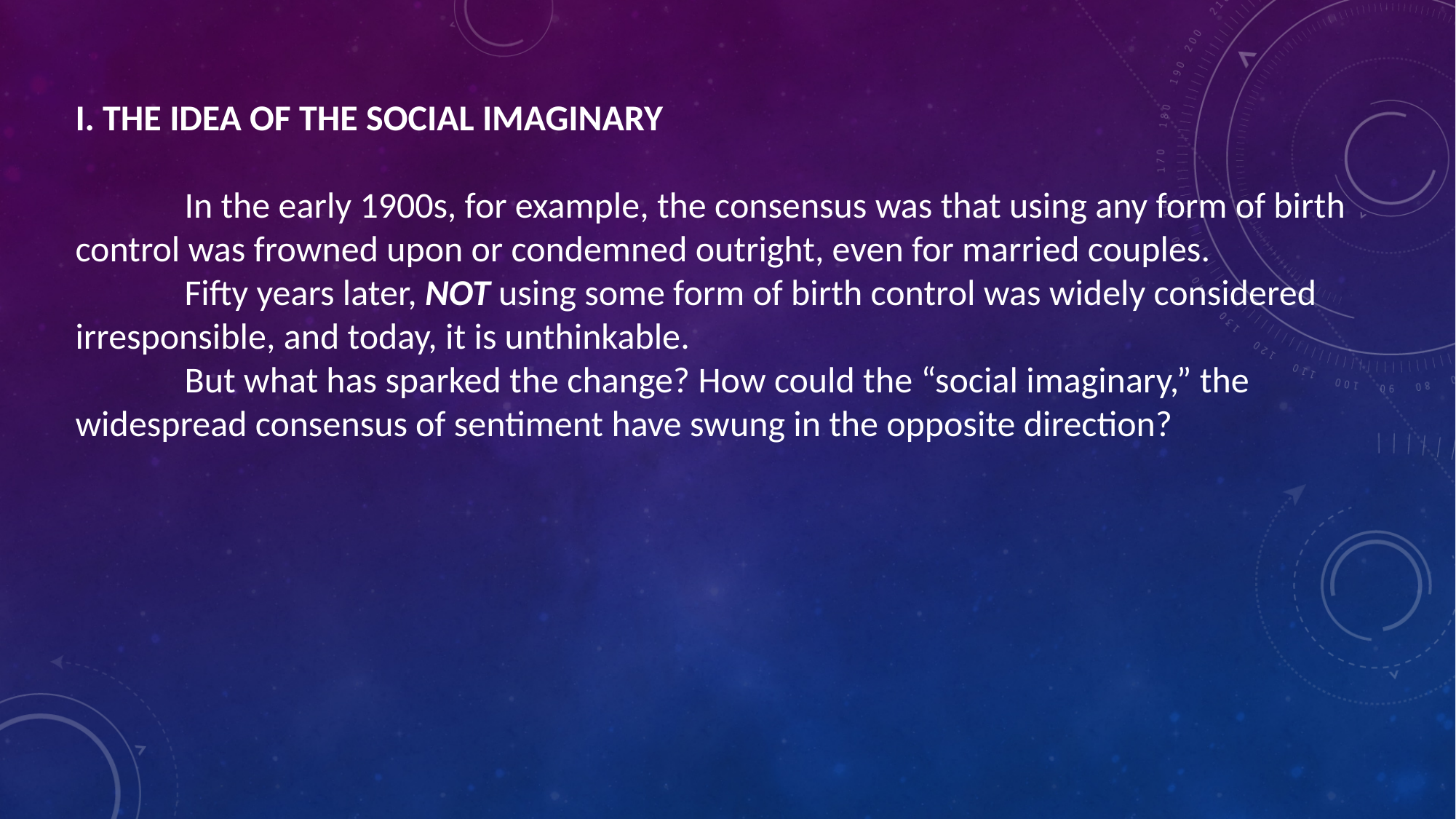

I. THE IDEA OF THE SOCIAL IMAGINARY

	In the early 1900s, for example, the consensus was that using any form of birth control was frowned upon or condemned outright, even for married couples.
	Fifty years later, NOT using some form of birth control was widely considered irresponsible, and today, it is unthinkable.
	But what has sparked the change? How could the “social imaginary,” the widespread consensus of sentiment have swung in the opposite direction?